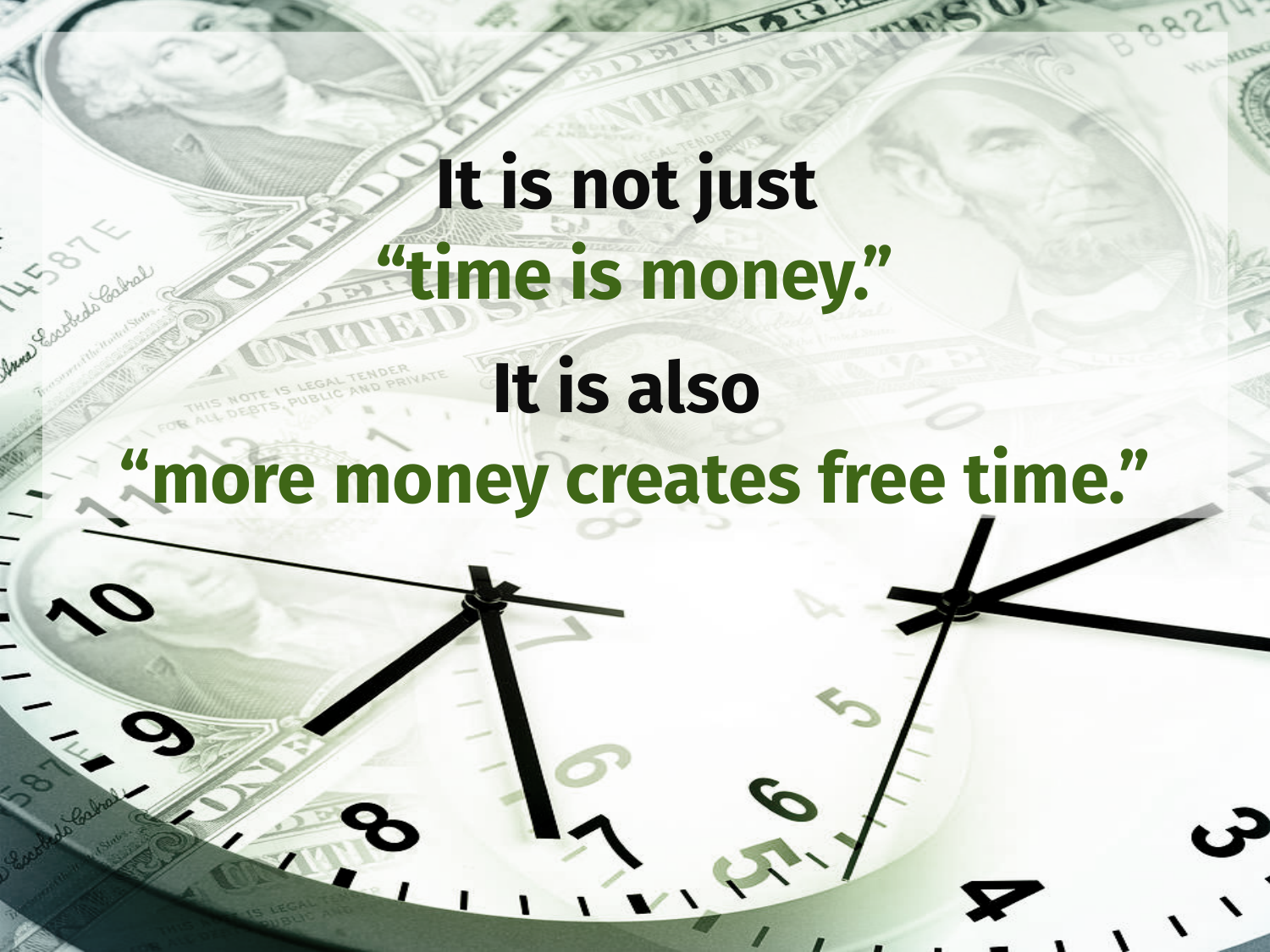

It is not just
“time is money.”

It is also
“more money creates free time.”